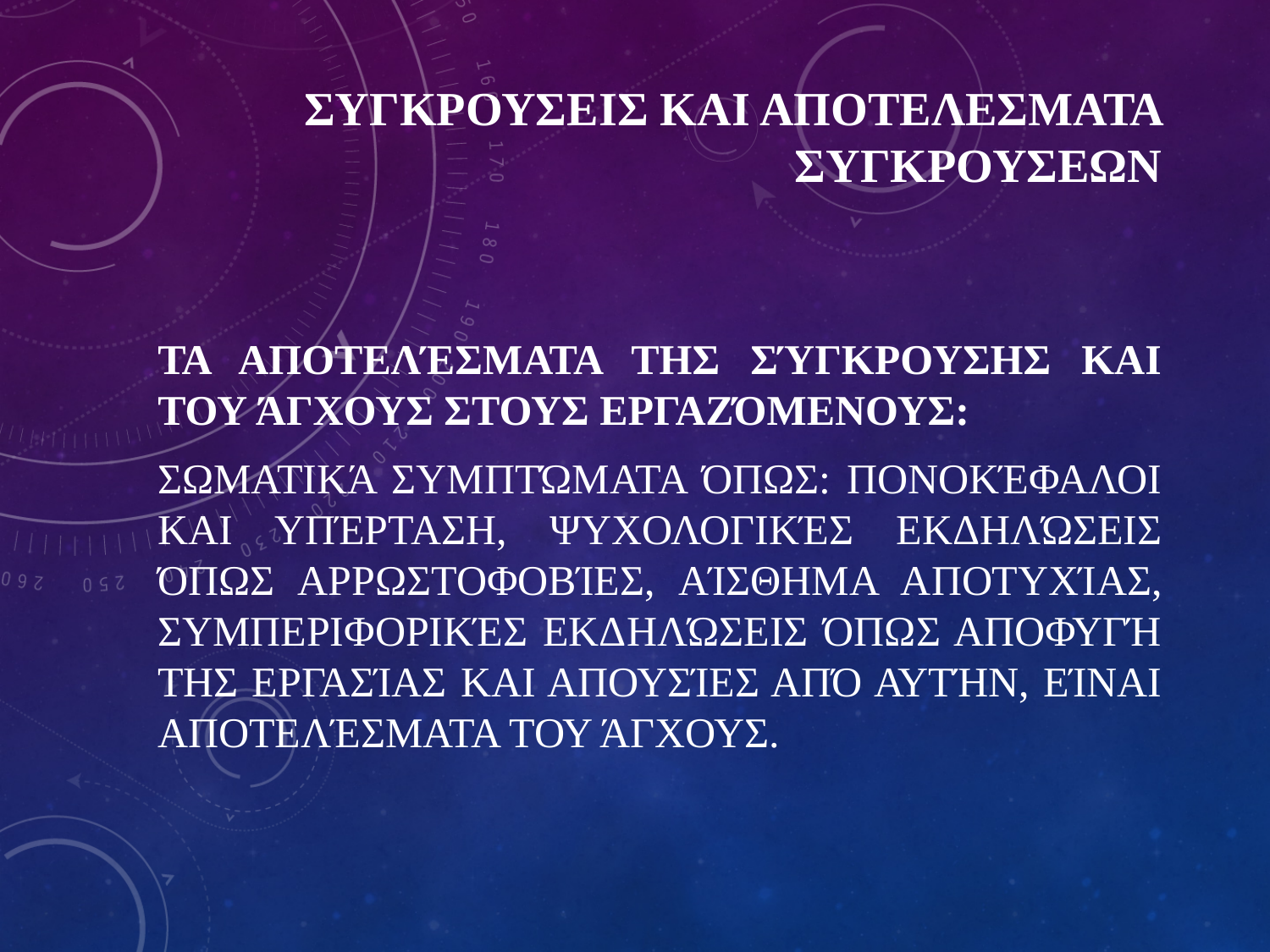

# ΣΥΓΚΡΟΥΣΕΙΣ ΚΑΙ ΑΠΟΤΕΛΕΣΜΑΤΑ ΣΥΓΚΡΟΥΣΕΩΝ
Τα αποτελέσματα της σύγκρουσης και του άγχους στους εργαζόμενους:
Σωματικά συμπτώματα όπως: πονοκέφαλοι και υπέρταση, ψυχολογικές εκδηλώσεις όπως αρρωστοφοβίες, αίσθημα αποτυχίας, συμπεριφορικές εκδηλώσεις όπως αποφυγή της εργασίας και απουσίες από αυτήν, είναι αποτελέσματα του άγχους.